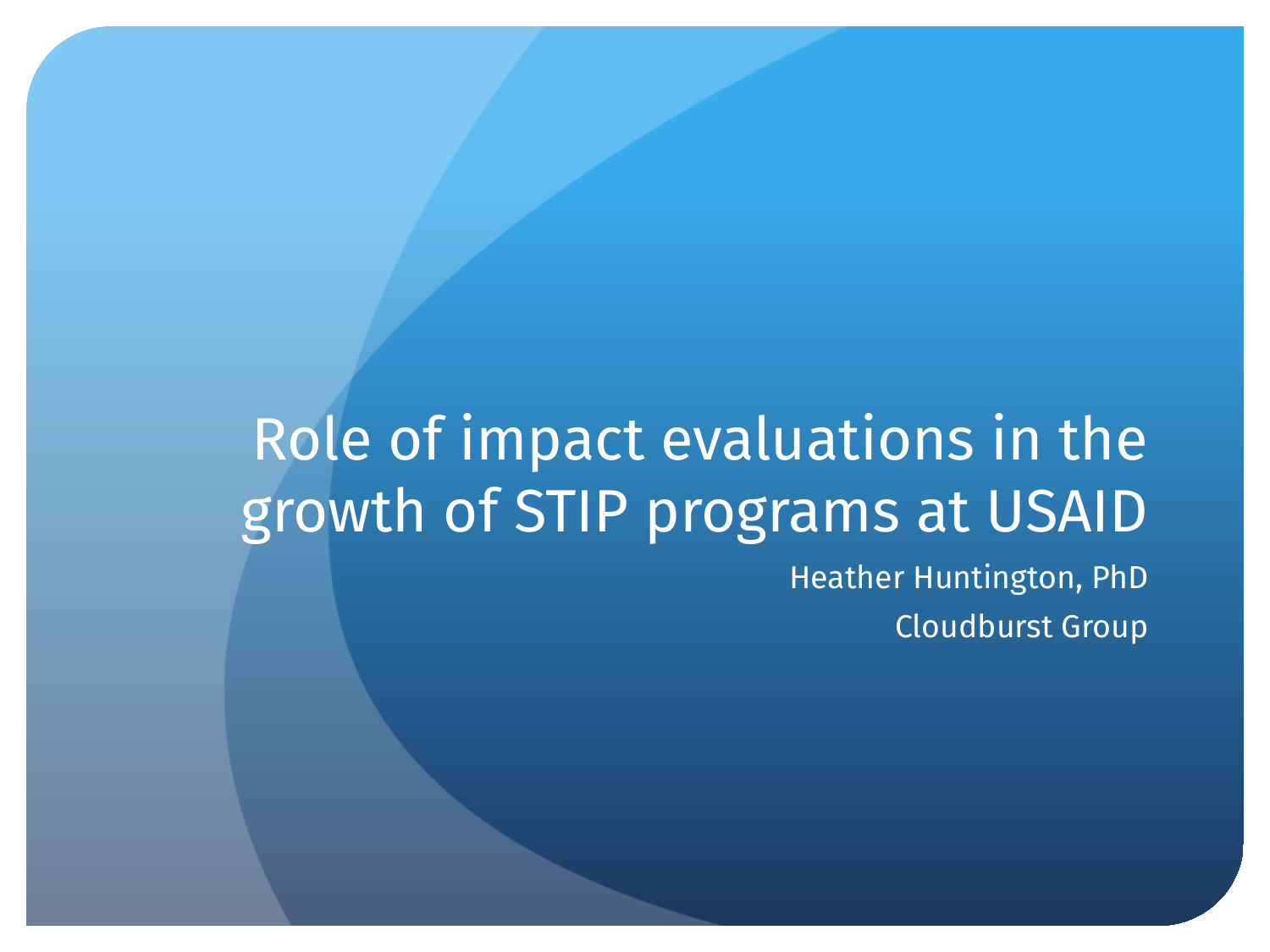

# Role of impact evaluations in the growth of STIP programs at USAID
Heather Huntington, PhD
Cloudburst Group